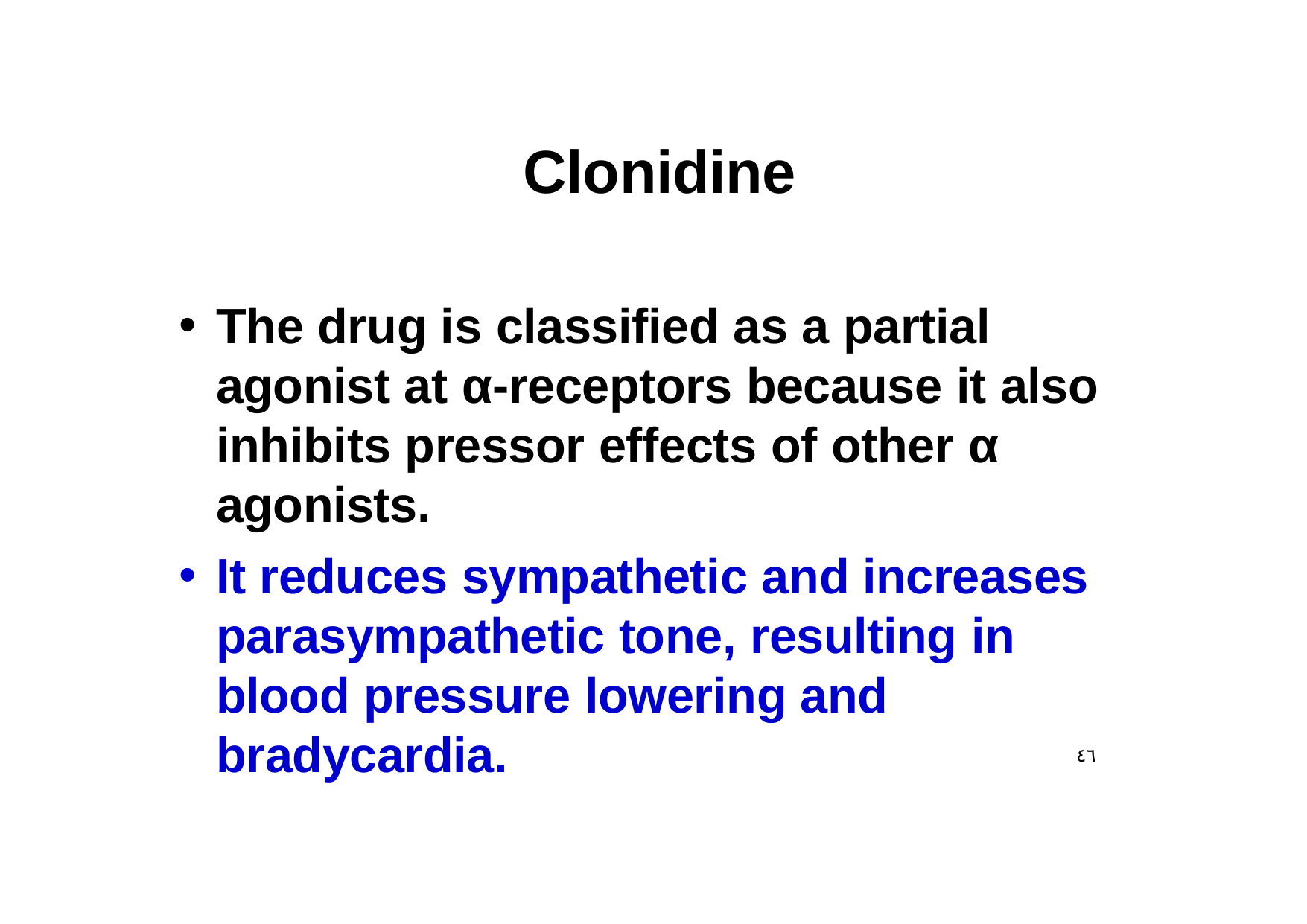

# Clonidine

The drug is classified as a partial agonist at α-receptors because it also inhibits pressor effects of other α agonists.
It reduces sympathetic and increases parasympathetic tone, resulting in blood pressure lowering and

bradycardia.
٤٦